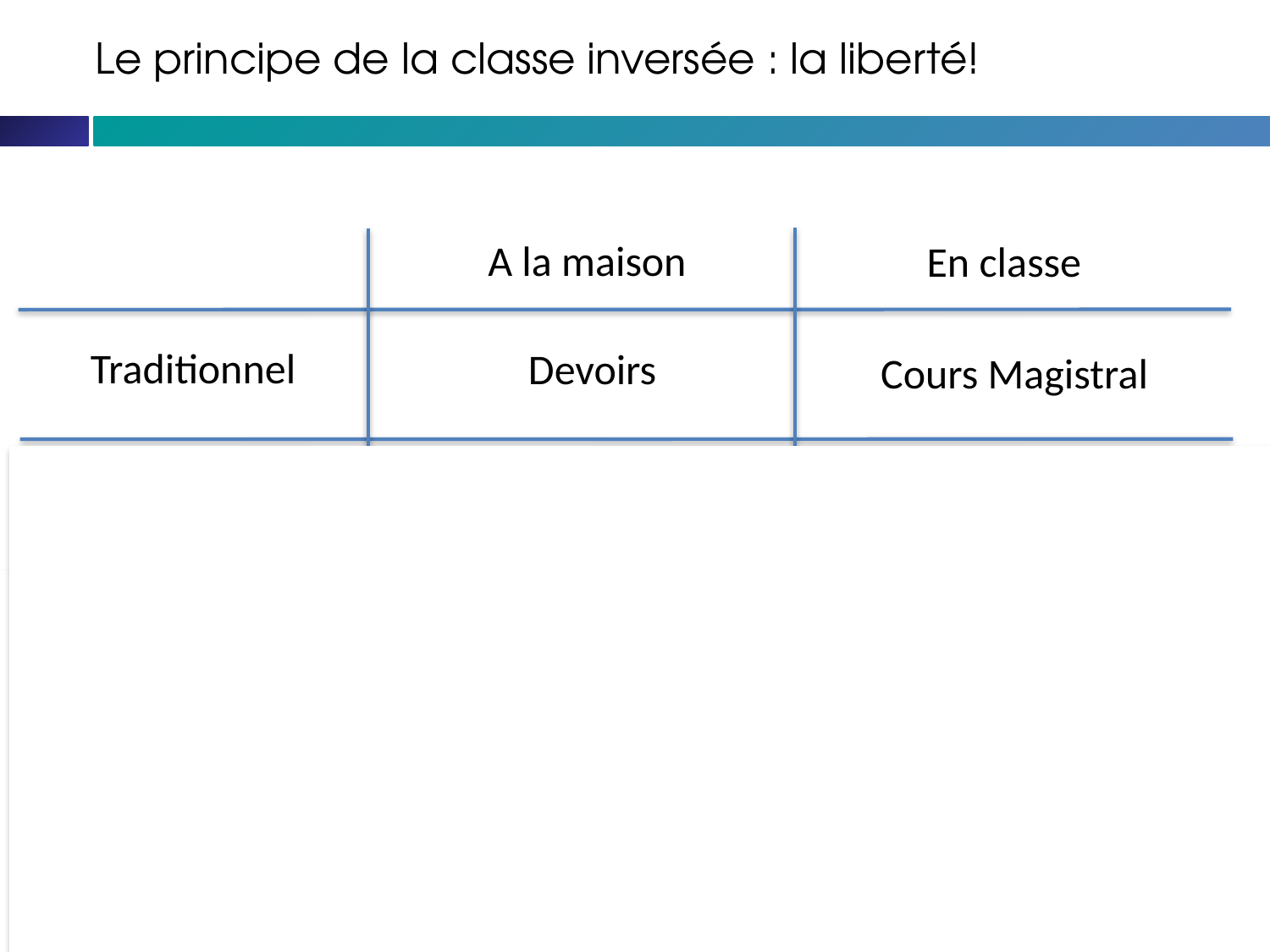

How is diversity produced?
Le principe de la classe inversée : la liberté!

A la maison
En classe
Traditionnel
Devoirs
Cours Magistral

La classe inversée
« classique »
Cours Magistral
Devoirs
Activités d’investigation

Pour aller plus loin
Instruction par les pairs
(Cours Magistral)
L’heure des génies
L’élève est au cœur de l’apprentissage
Jeux sérieux
Apprentissage
par problèmes
L’enseignant n’est plus puits de savoir
mais guide d’apprentissage